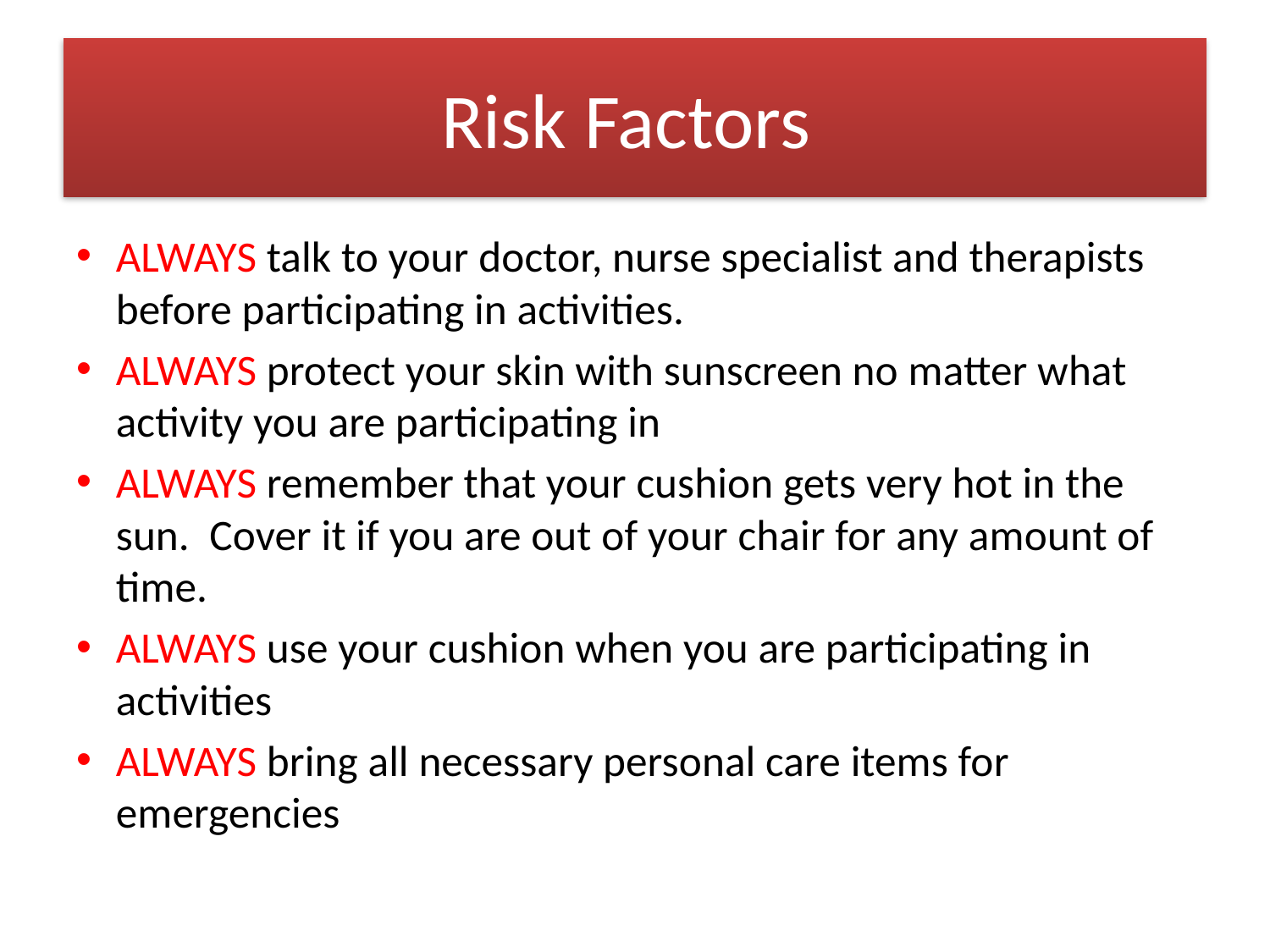

# Risk Factors
ALWAYS talk to your doctor, nurse specialist and therapists before participating in activities.
ALWAYS protect your skin with sunscreen no matter what activity you are participating in
ALWAYS remember that your cushion gets very hot in the sun.  Cover it if you are out of your chair for any amount of time.
ALWAYS use your cushion when you are participating in activities
ALWAYS bring all necessary personal care items for emergencies